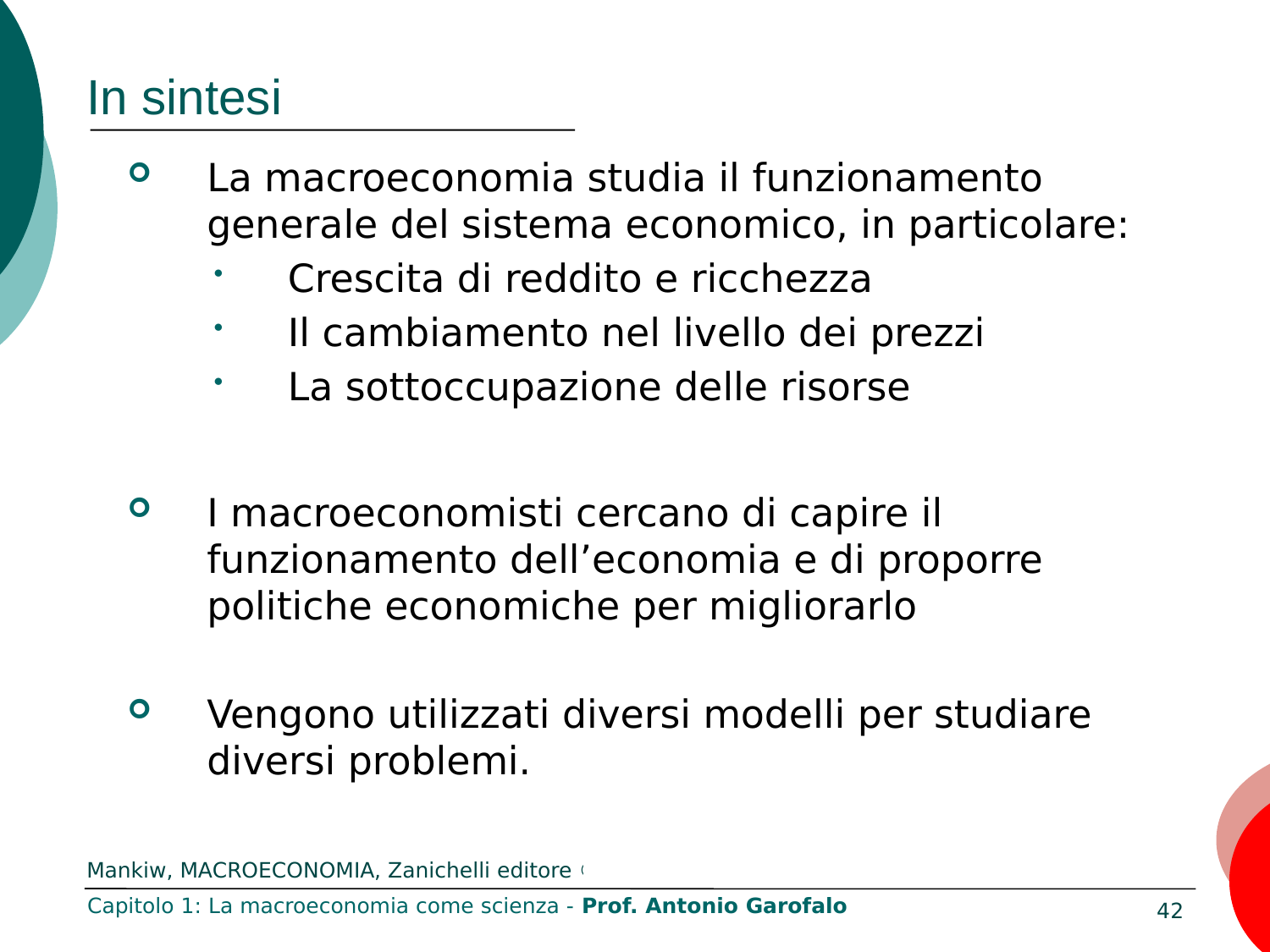

# In sintesi
La macroeconomia studia il funzionamento generale del sistema economico, in particolare:
Crescita di reddito e ricchezza
Il cambiamento nel livello dei prezzi
La sottoccupazione delle risorse

I macroeconomisti cercano di capire il funzionamento dell’economia e di proporre politiche economiche per migliorarlo

Vengono utilizzati diversi modelli per studiare diversi problemi.

Capitolo 1: La macroeconomia come scienza - Prof. Antonio Garofalo